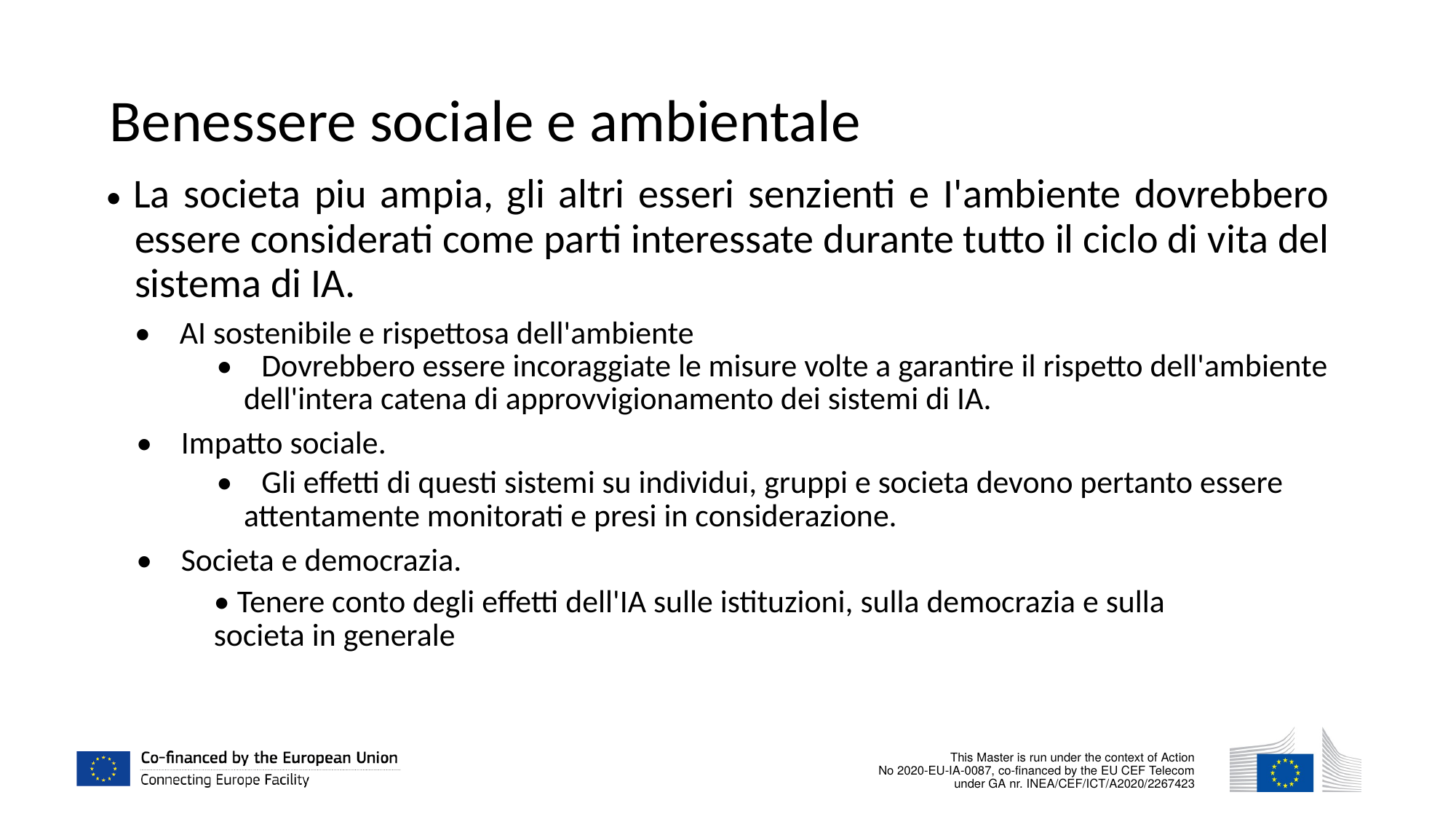

Benessere sociale e ambientale
• La societa piu ampia, gli altri esseri senzienti e I'ambiente dovrebbero essere considerati come parti interessate durante tutto il ciclo di vita del sistema di IA.
•    AI sostenibile e rispettosa dell'ambiente
•    Dovrebbero essere incoraggiate le misure volte a garantire il rispetto dell'ambiente dell'intera catena di approvvigionamento dei sistemi di IA.
•    Impatto sociale.
•    Gli effetti di questi sistemi su individui, gruppi e societa devono pertanto essere attentamente monitorati e presi in considerazione.
•    Societa e democrazia.
• Tenere conto degli effetti dell'IA sulle istituzioni, sulla democrazia e sulla societa in generale